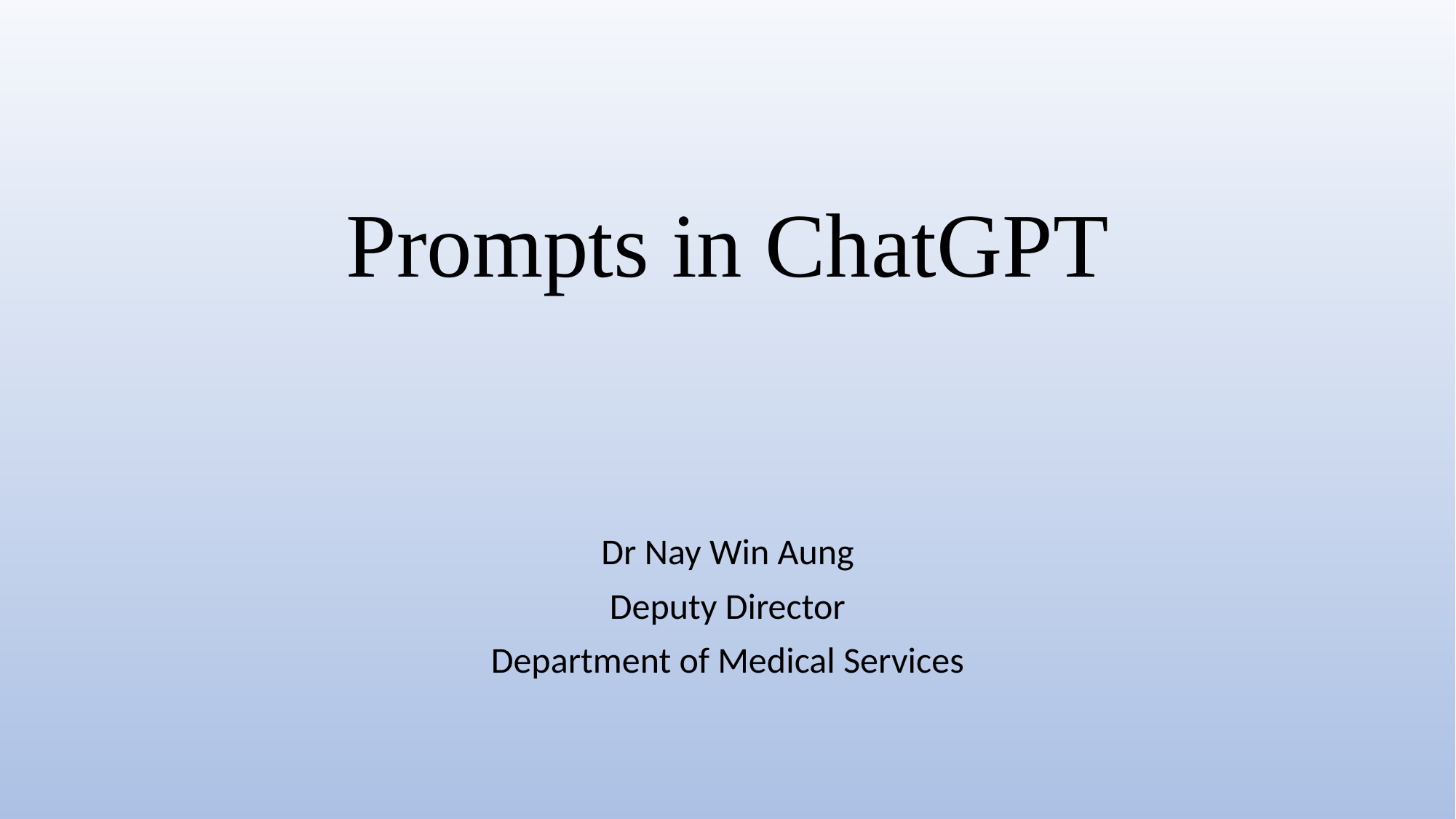

# Prompts in ChatGPT
Dr Nay Win Aung
Deputy Director
Department of Medical Services